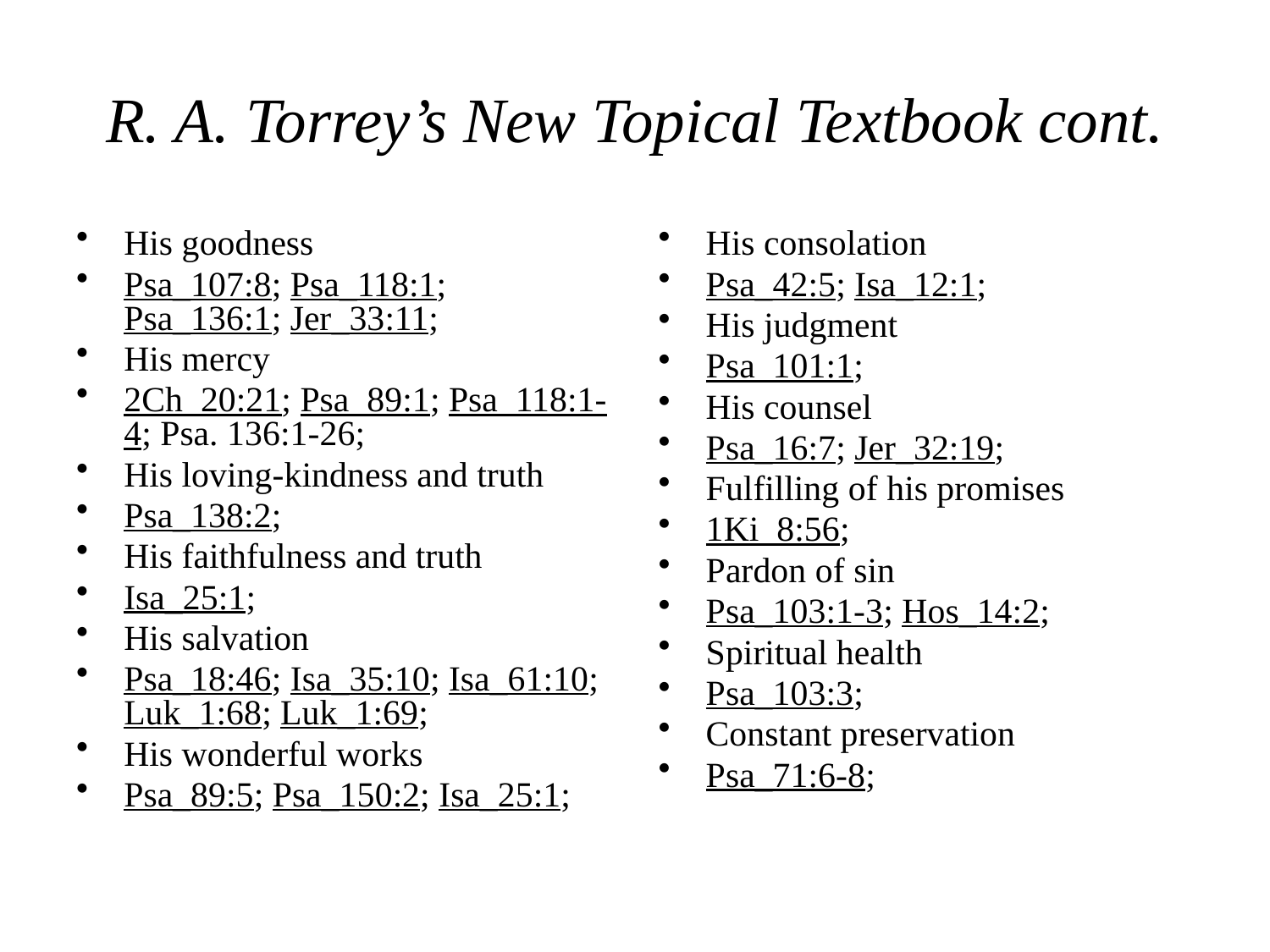

# R. A. Torrey’s New Topical Textbook cont.
His goodness
Psa_107:8; Psa_118:1; Psa_136:1; Jer_33:11;
His mercy
2Ch_20:21; Psa_89:1; Psa_118:1-4; Psa. 136:1-26;
His loving-kindness and truth
Psa_138:2;
His faithfulness and truth
Isa_25:1;
His salvation
Psa_18:46; Isa_35:10; Isa_61:10; Luk_1:68; Luk_1:69;
His wonderful works
Psa_89:5; Psa_150:2; Isa_25:1;
His consolation
Psa_42:5; Isa_12:1;
His judgment
Psa_101:1;
His counsel
Psa_16:7; Jer_32:19;
Fulfilling of his promises
1Ki_8:56;
Pardon of sin
Psa_103:1-3; Hos_14:2;
Spiritual health
Psa_103:3;
Constant preservation
Psa_71:6-8;